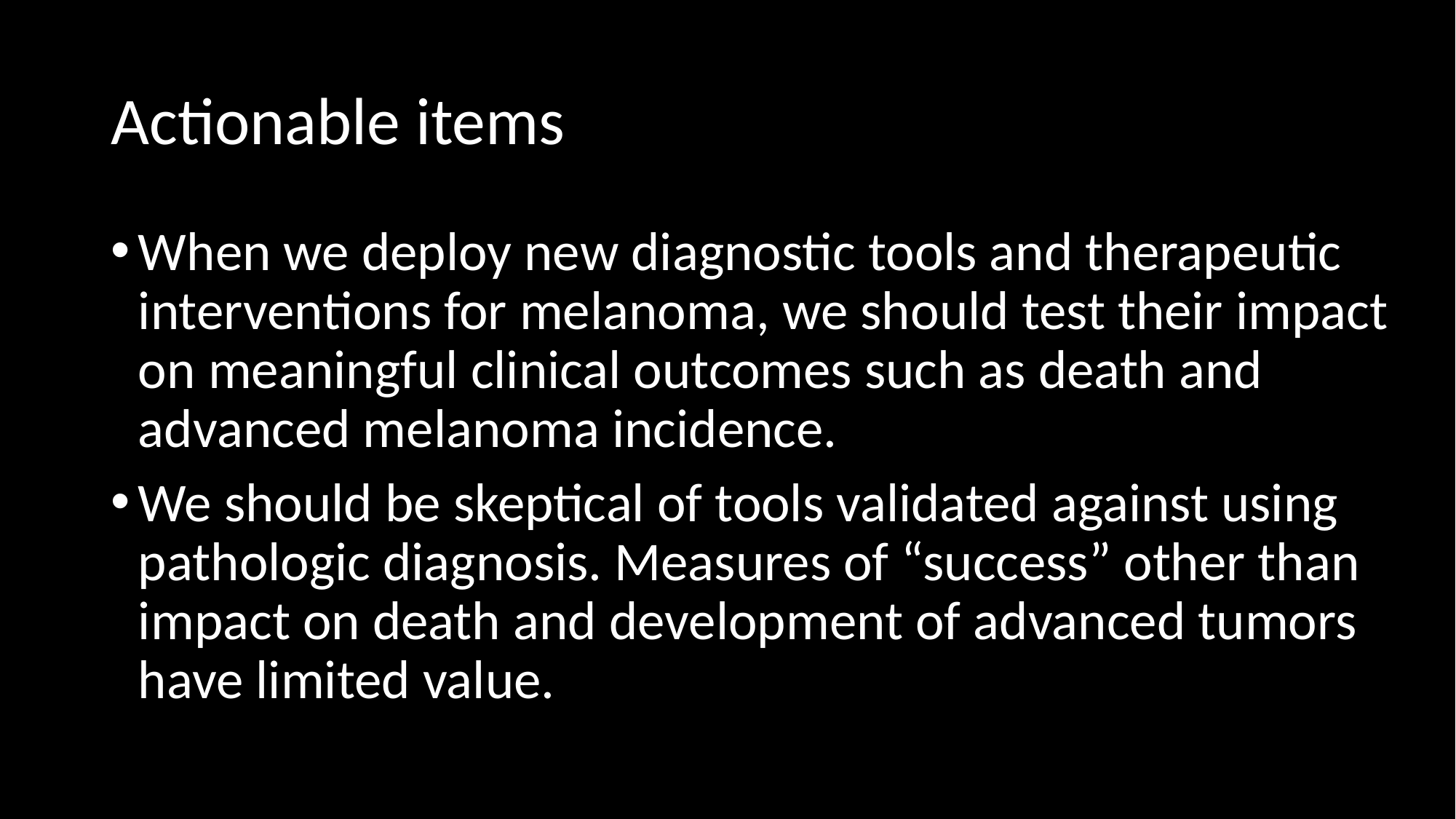

# Actionable items
When we deploy new diagnostic tools and therapeutic interventions for melanoma, we should test their impact on meaningful clinical outcomes such as death and advanced melanoma incidence.
We should be skeptical of tools validated against using pathologic diagnosis. Measures of “success” other than impact on death and development of advanced tumors have limited value.